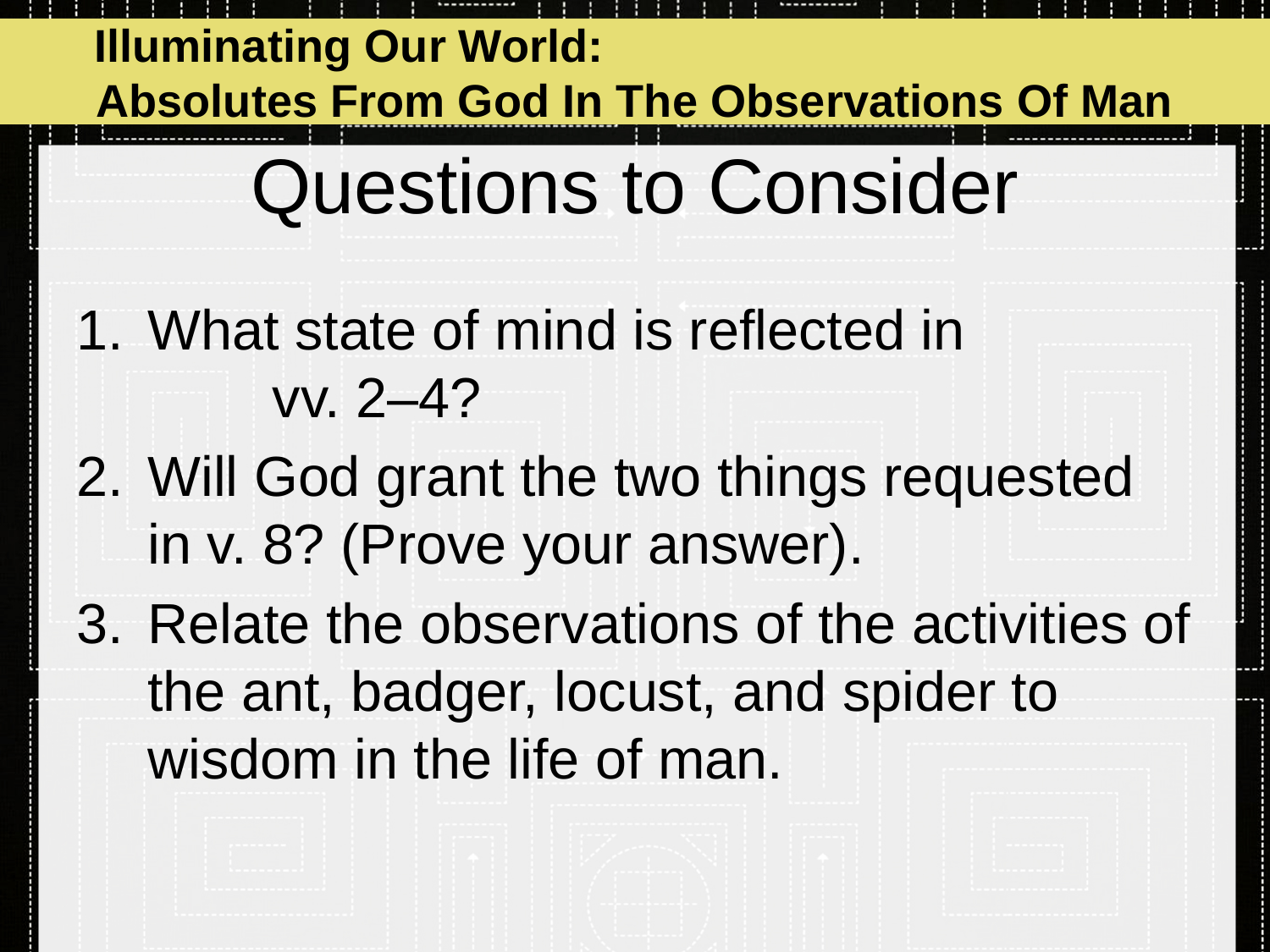

Illuminating Our World:                                              Absolutes From God In The Observations Of Man
# Questions to Consider
What state of mind is reflected in                       vv. 2–4?
Will God grant the two things requested in v. 8? (Prove your answer).
Relate the observations of the activities of the ant, badger, locust, and spider to wisdom in the life of man.